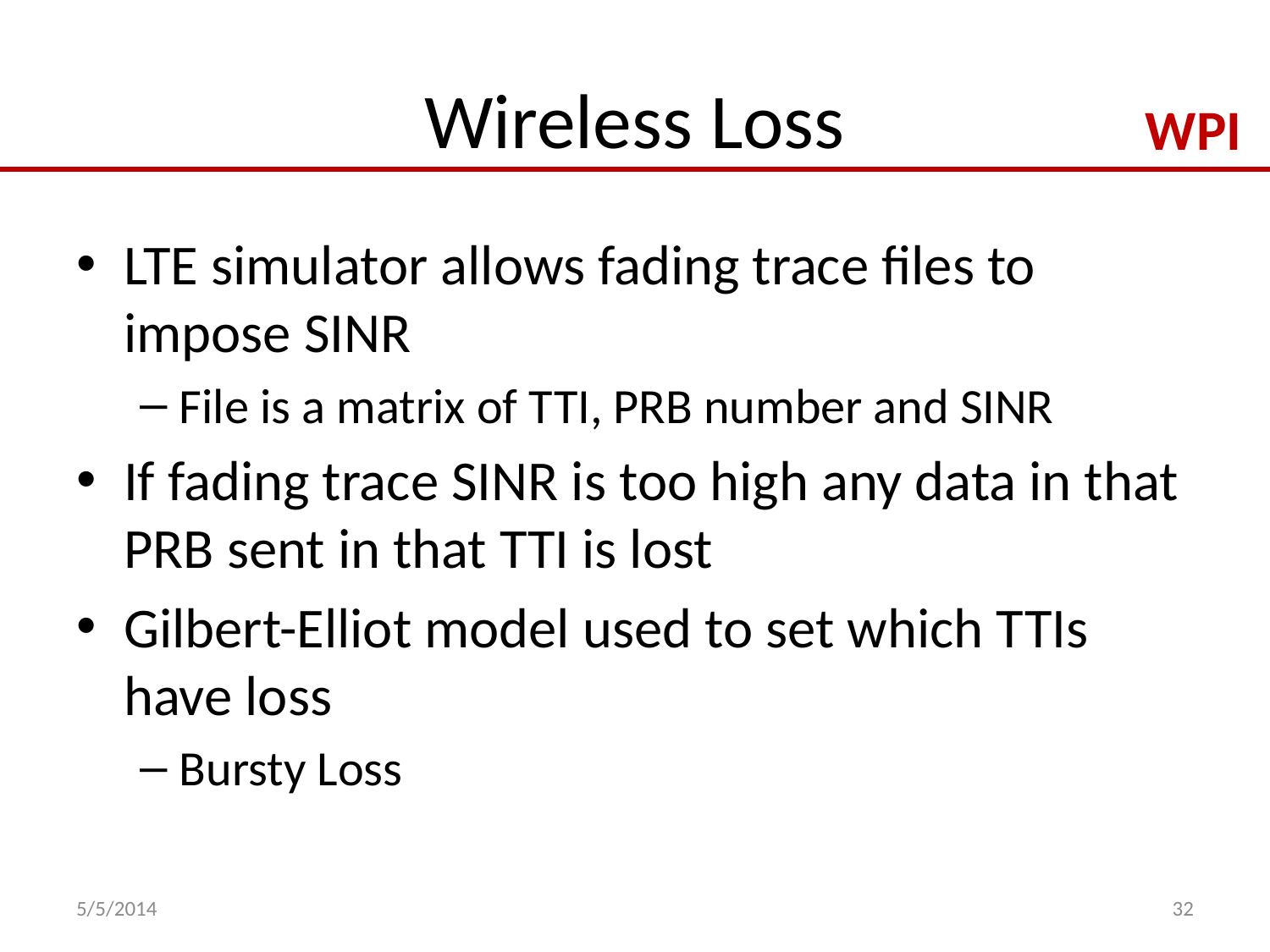

# Wireless Loss
LTE simulator allows fading trace files to impose SINR
File is a matrix of TTI, PRB number and SINR
If fading trace SINR is too high any data in that PRB sent in that TTI is lost
Gilbert-Elliot model used to set which TTIs have loss
Bursty Loss
5/5/2014
32